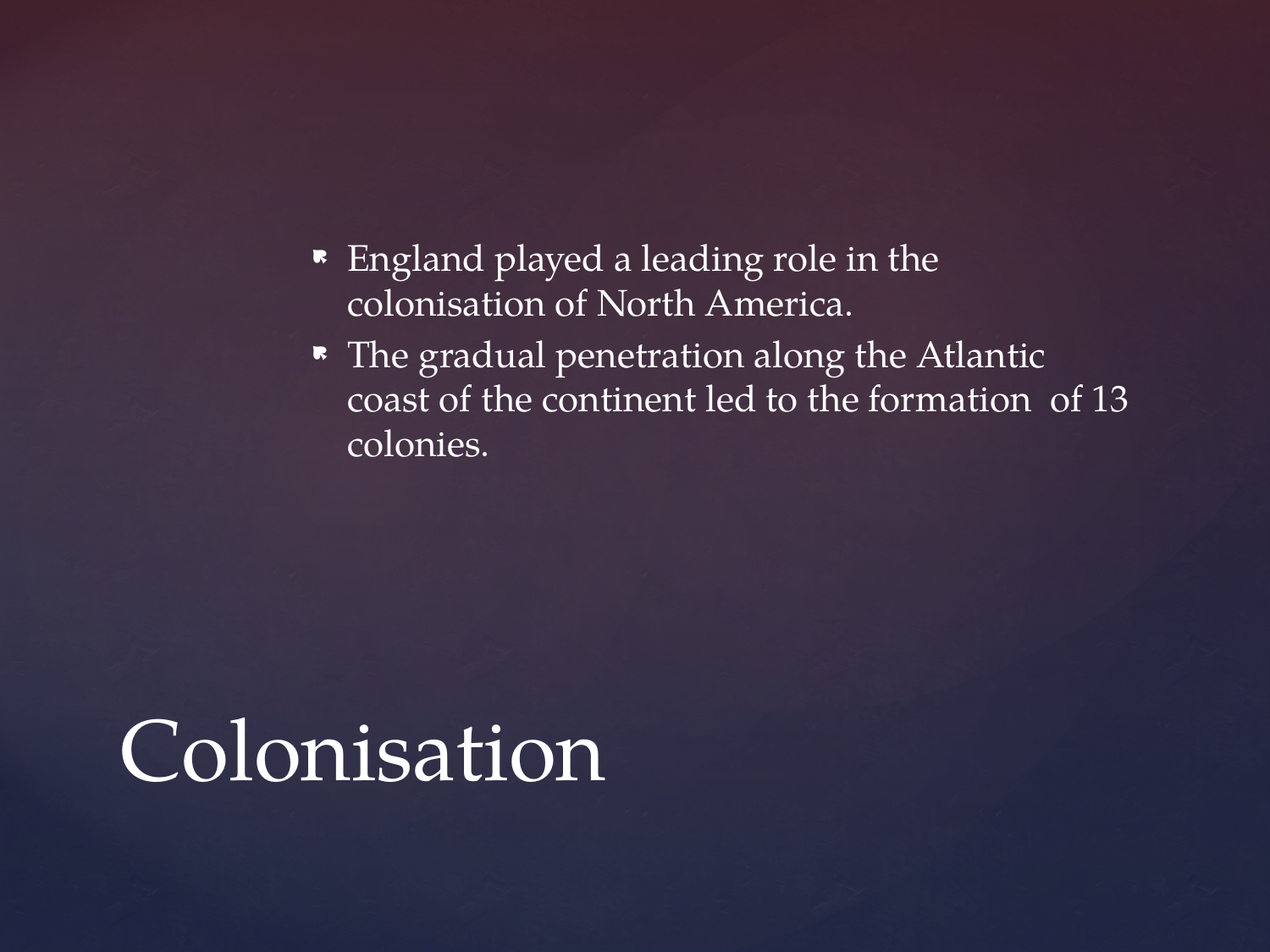

England played a leading role in the colonisation of North America.
The gradual penetration along the Atlantic coast of the continent led to the formation  of 13 colonies.
# Colonisation